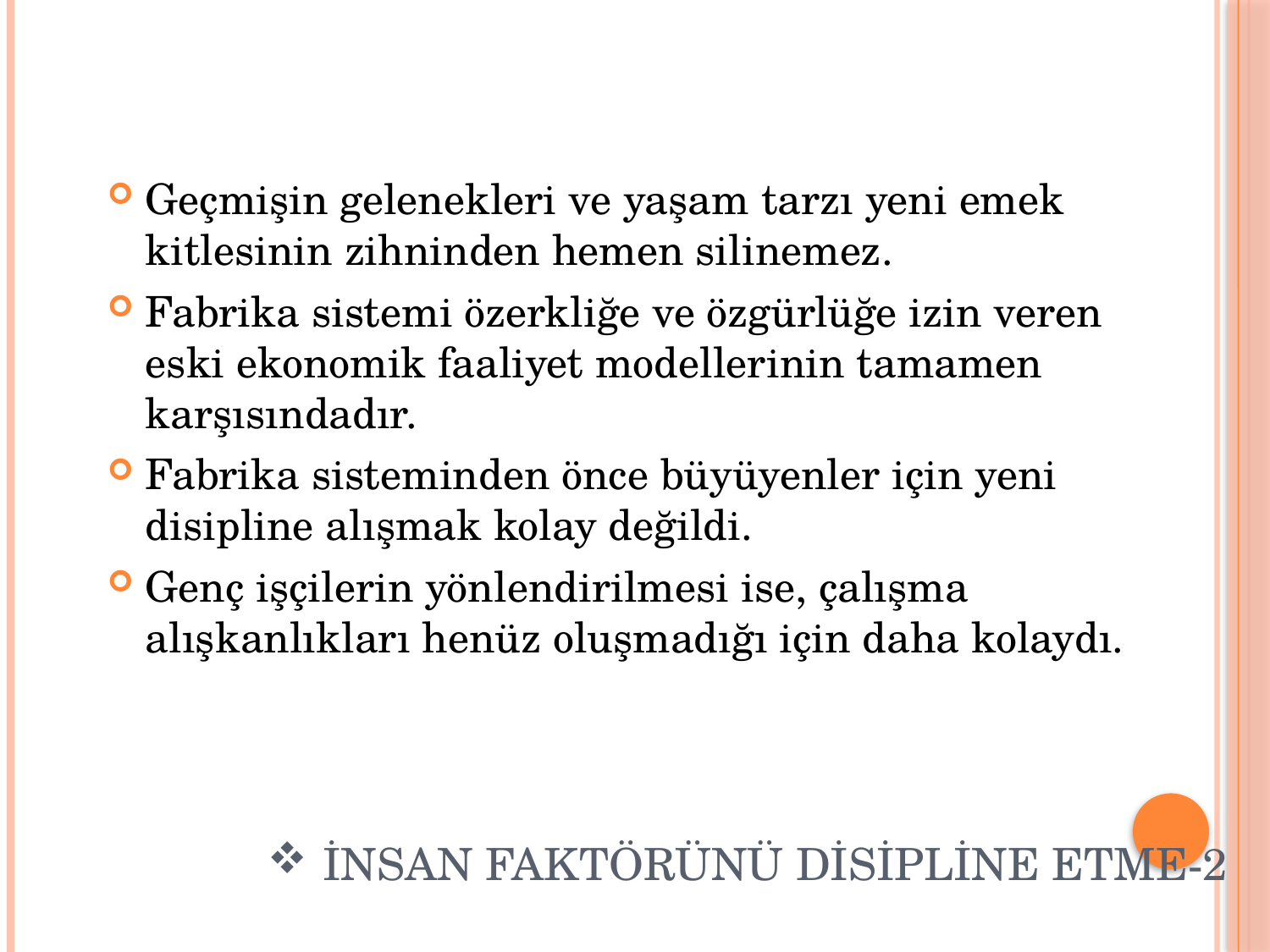

Geçmişin gelenekleri ve yaşam tarzı yeni emek kitlesinin zihninden hemen silinemez.
Fabrika sistemi özerkliğe ve özgürlüğe izin veren eski ekonomik faaliyet modellerinin tamamen karşısındadır.
Fabrika sisteminden önce büyüyenler için yeni disipline alışmak kolay değildi.
Genç işçilerin yönlendirilmesi ise, çalışma alışkanlıkları henüz oluşmadığı için daha kolaydı.
# İnsan faktörünü disipline etme-2